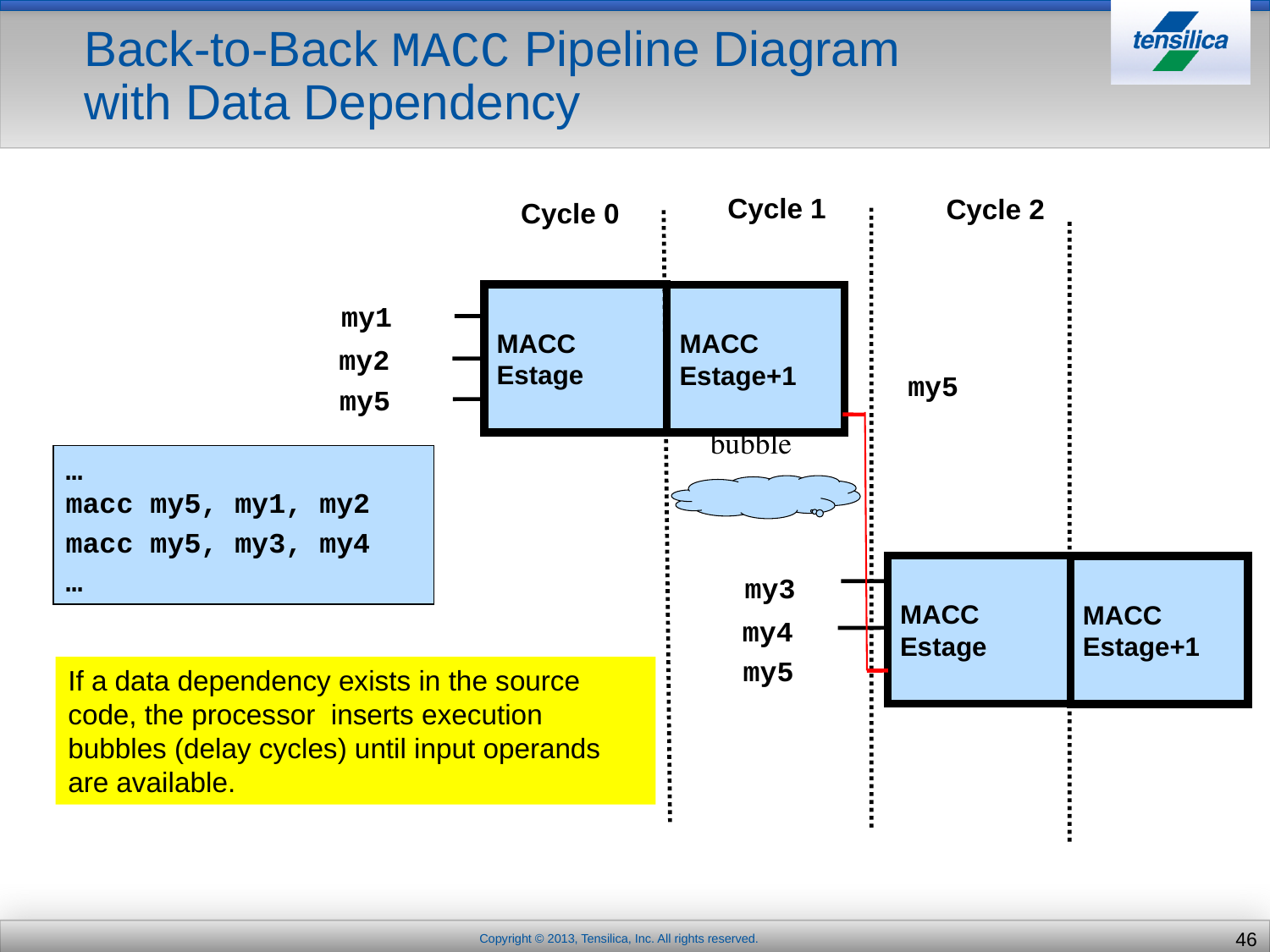

# Back-to-Back MACC Pipeline Diagram with Data Dependency
Cycle 1
Cycle 2
Cycle 0

MACC
Estage
MACC
Estage+1
my1

my2

 my5
my5

…
macc my5, my1, my2
macc my5, my3, my4
…
bubble
MACC
Estage
MACC
Estage+1
my3

my4

my5
If a data dependency exists in the source code, the processor  inserts execution bubbles (delay cycles) until input operands are available.